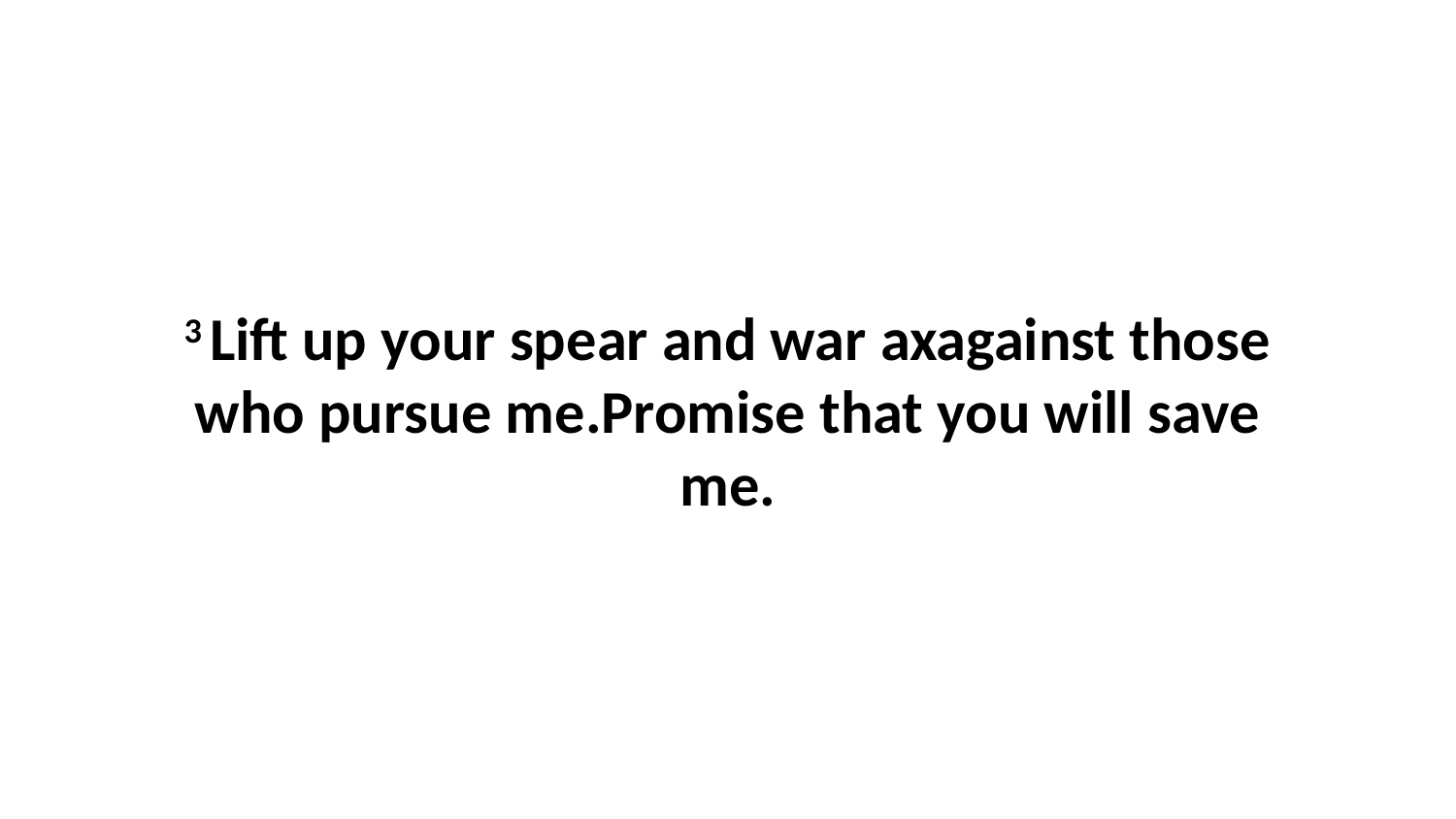

3 Lift up your spear and war axagainst those who pursue me.Promise that you will save me.